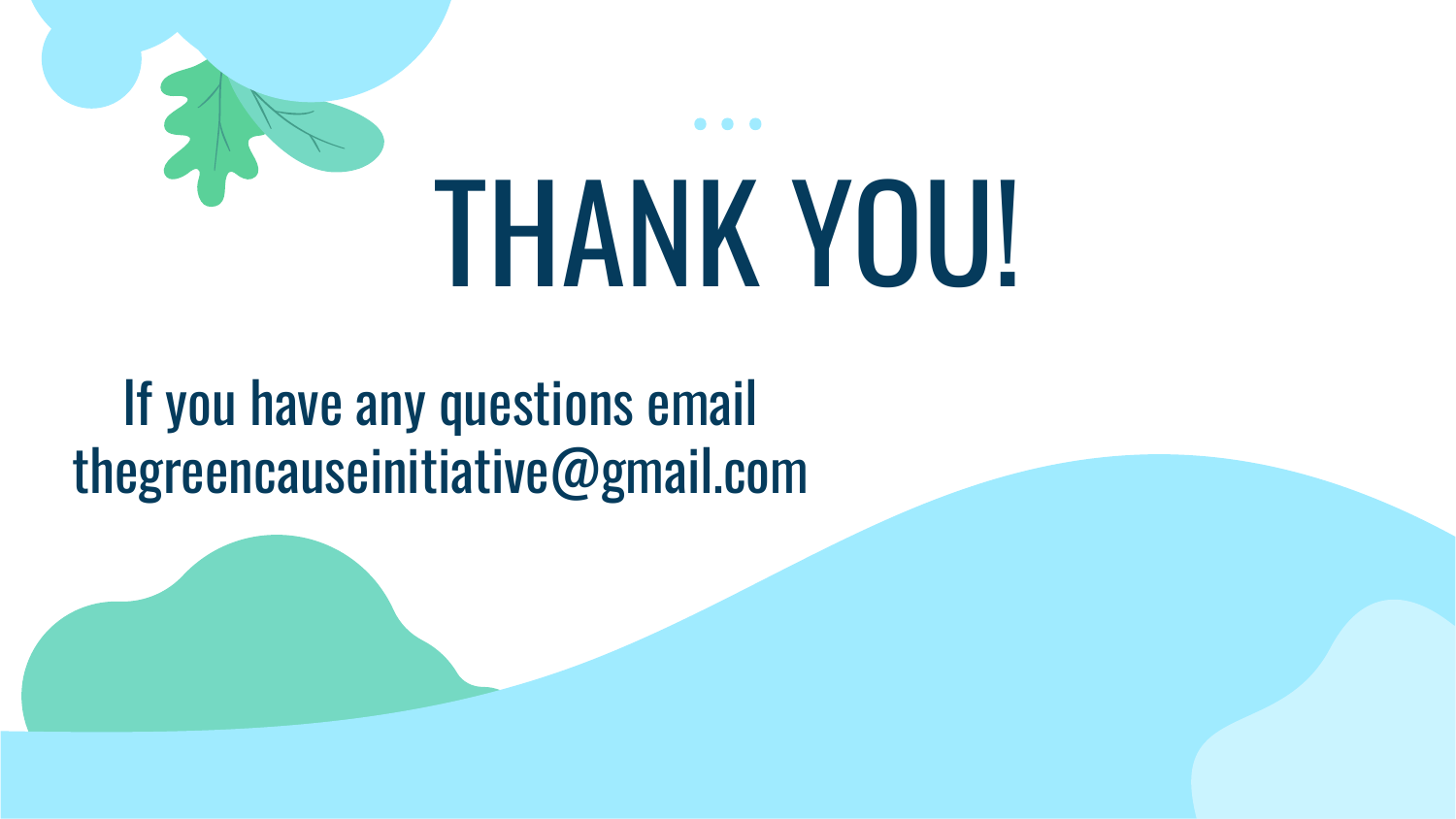

THANK YOU!
# If you have any questions email thegreencauseinitiative@gmail.com